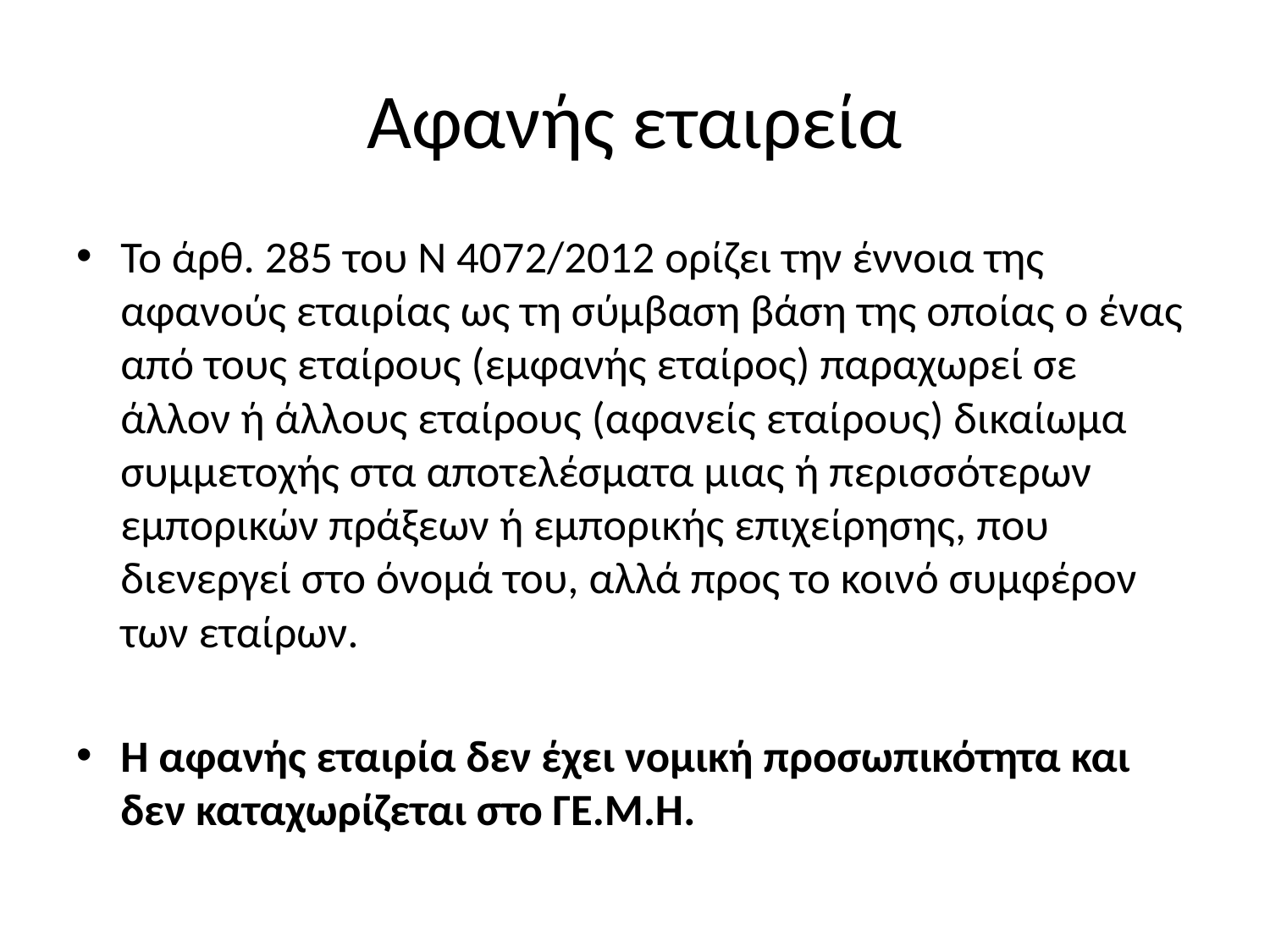

# Αφανής εταιρεία
Το άρθ. 285 του Ν 4072/2012 ορίζει την έννοια της αφανούς εταιρίας ως τη σύμβαση βάση της οποίας ο ένας από τους εταίρους (εμφανής εταίρος) παραχωρεί σε άλλον ή άλλους εταίρους (αφανείς εταίρους) δικαίωμα συμμετοχής στα αποτελέσματα μιας ή περισσότερων εμπορικών πράξεων ή εμπορικής επιχείρησης, που διενεργεί στο όνομά του, αλλά προς το κοινό συμφέρον των εταίρων.

Η αφανής εταιρία δεν έχει νομική προσωπικότητα και δεν καταχωρίζεται στο ΓΕ.Μ.Η.